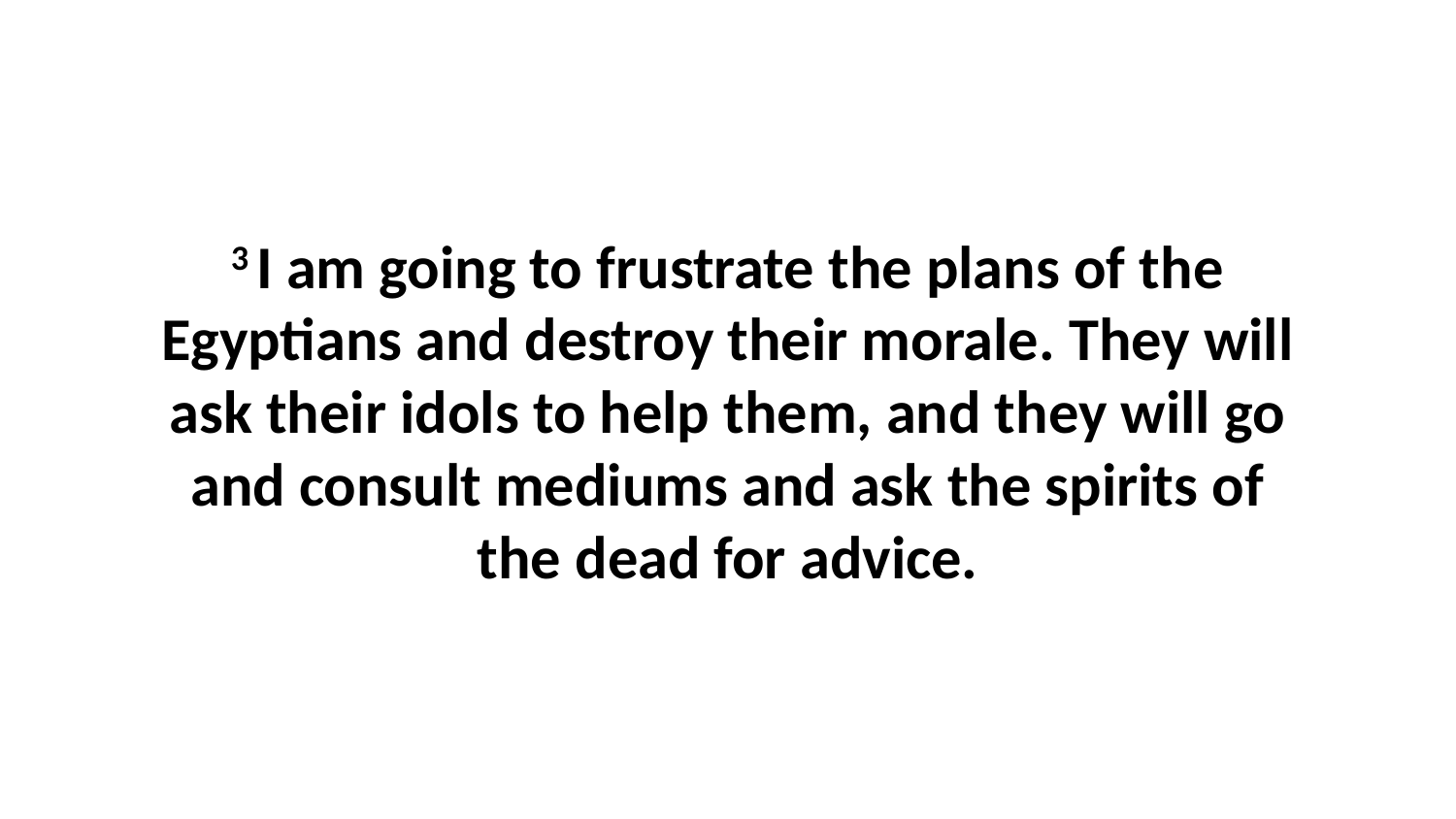

3 I am going to frustrate the plans of the Egyptians and destroy their morale. They will ask their idols to help them, and they will go and consult mediums and ask the spirits of the dead for advice.